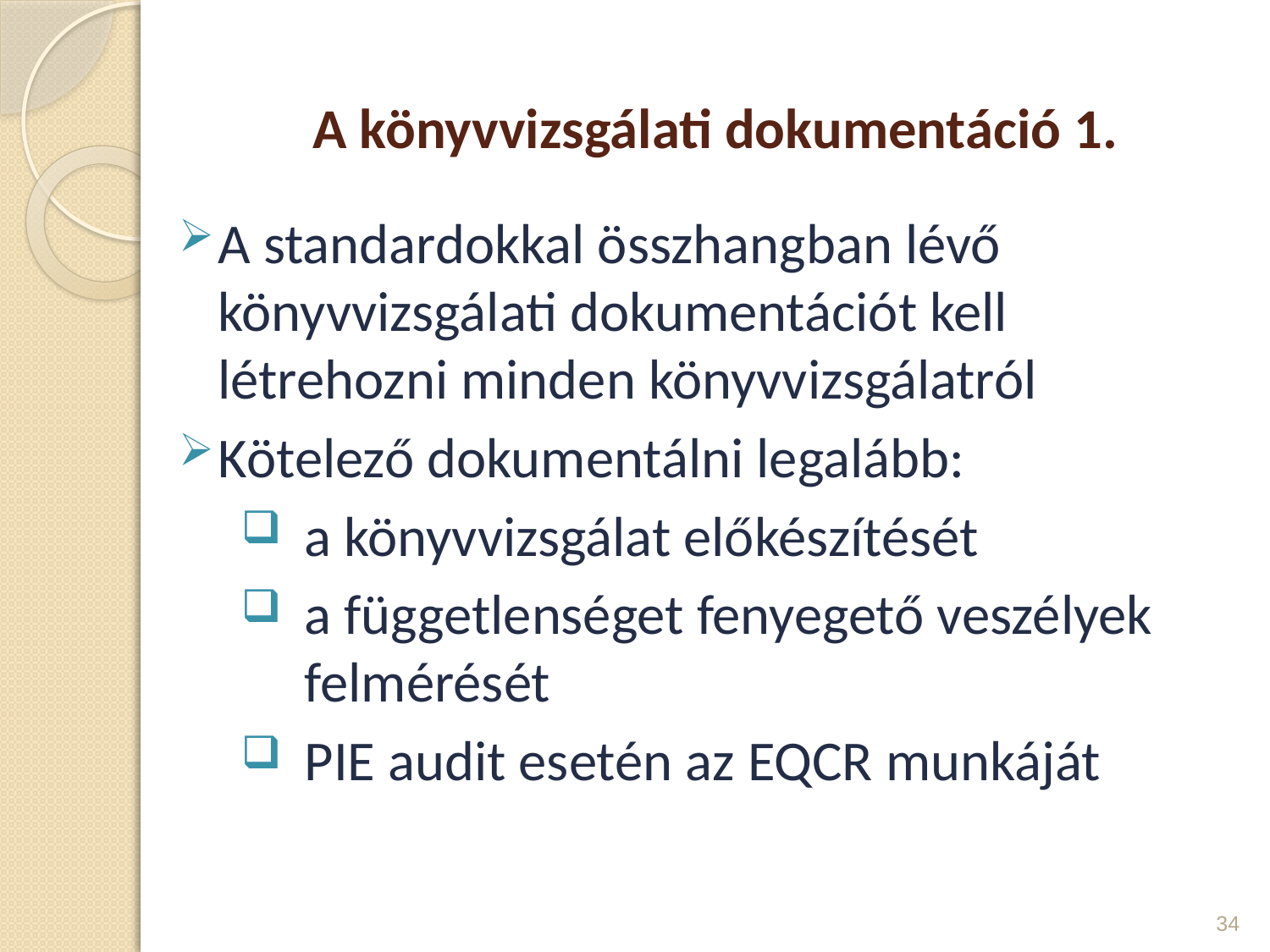

# A könyvvizsgálati dokumentáció 1.
A standardokkal összhangban lévő könyvvizsgálati dokumentációt kell létrehozni minden könyvvizsgálatról
Kötelező dokumentálni legalább:
a könyvvizsgálat előkészítését
a függetlenséget fenyegető veszélyek felmérését
PIE audit esetén az EQCR munkáját

34